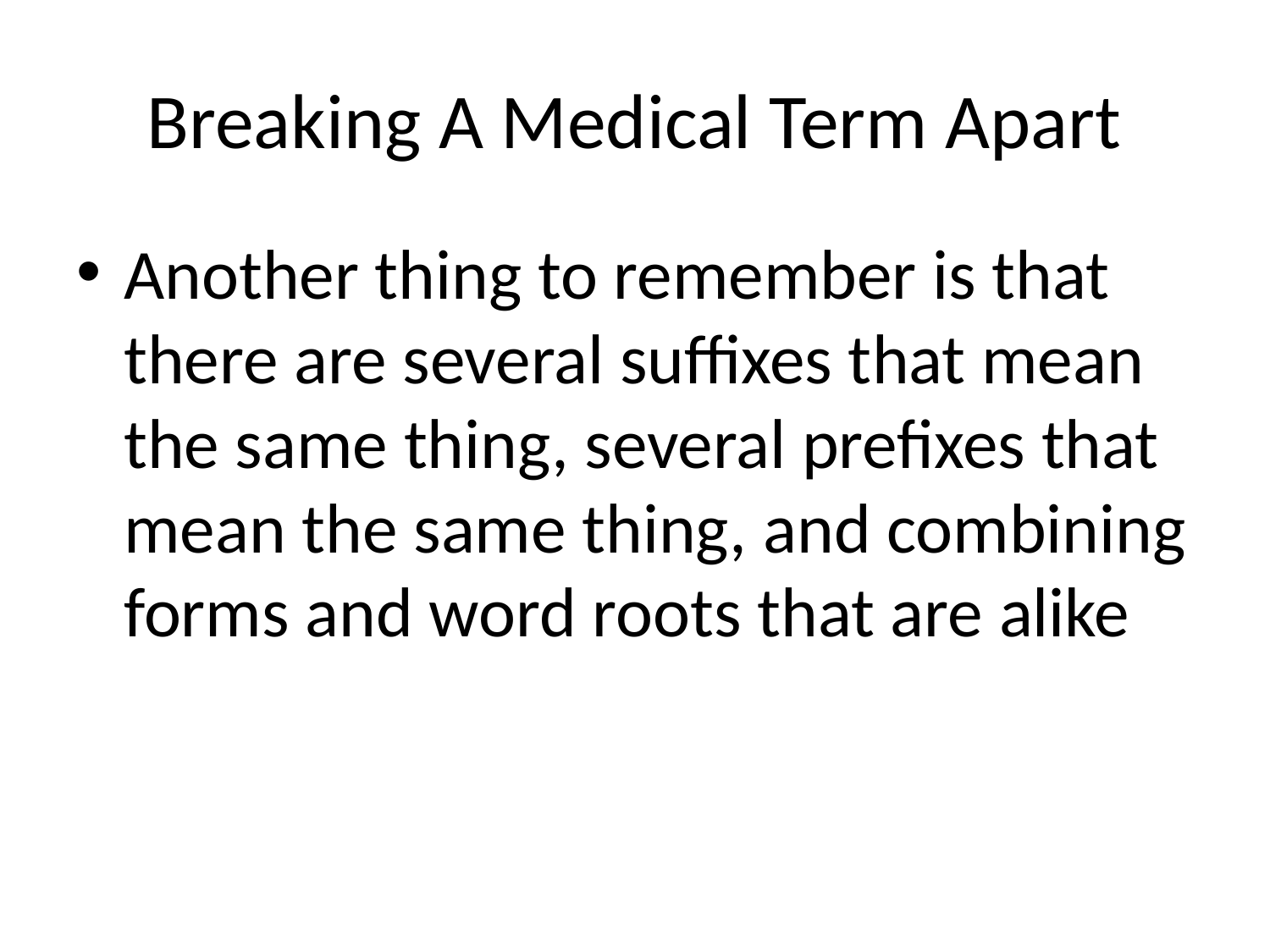

# Breaking A Medical Term Apart
Another thing to remember is that there are several suffixes that mean the same thing, several prefixes that mean the same thing, and combining forms and word roots that are alike